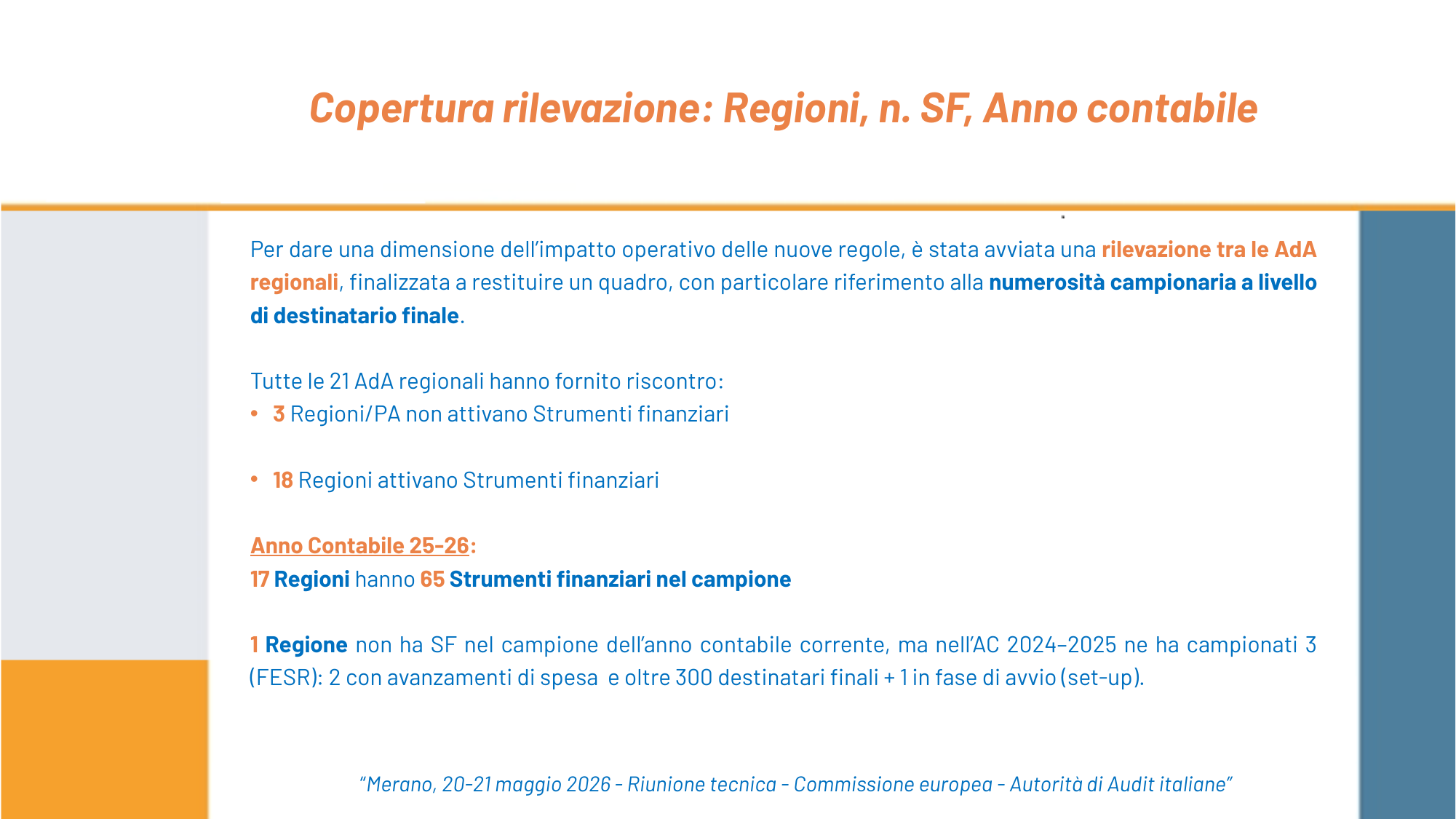

# Copertura rilevazione: Regioni, n. SF, Anno contabile
Per dare una dimensione dell’impatto operativo delle nuove regole, è stata avviata una rilevazione tra le AdA regionali, finalizzata a restituire un quadro, con particolare riferimento alla numerosità campionaria a livello di destinatario finale.

Tutte le 21 AdA regionali hanno fornito riscontro:
3 Regioni/PA non attivano Strumenti finanziari

18 Regioni attivano Strumenti finanziari

Anno Contabile 25-26:
17 Regioni hanno 65 Strumenti finanziari nel campione

1 Regione non ha SF nel campione dell’anno contabile corrente, ma nell’AC 2024–2025 ne ha campionati 3 (FESR): 2 con avanzamenti di spesa  e oltre 300 destinatari finali + 1 in fase di avvio (set-up).

“Merano, 20-21 maggio 2026 - Riunione tecnica - Commissione europea - Autorità di Audit italiane”